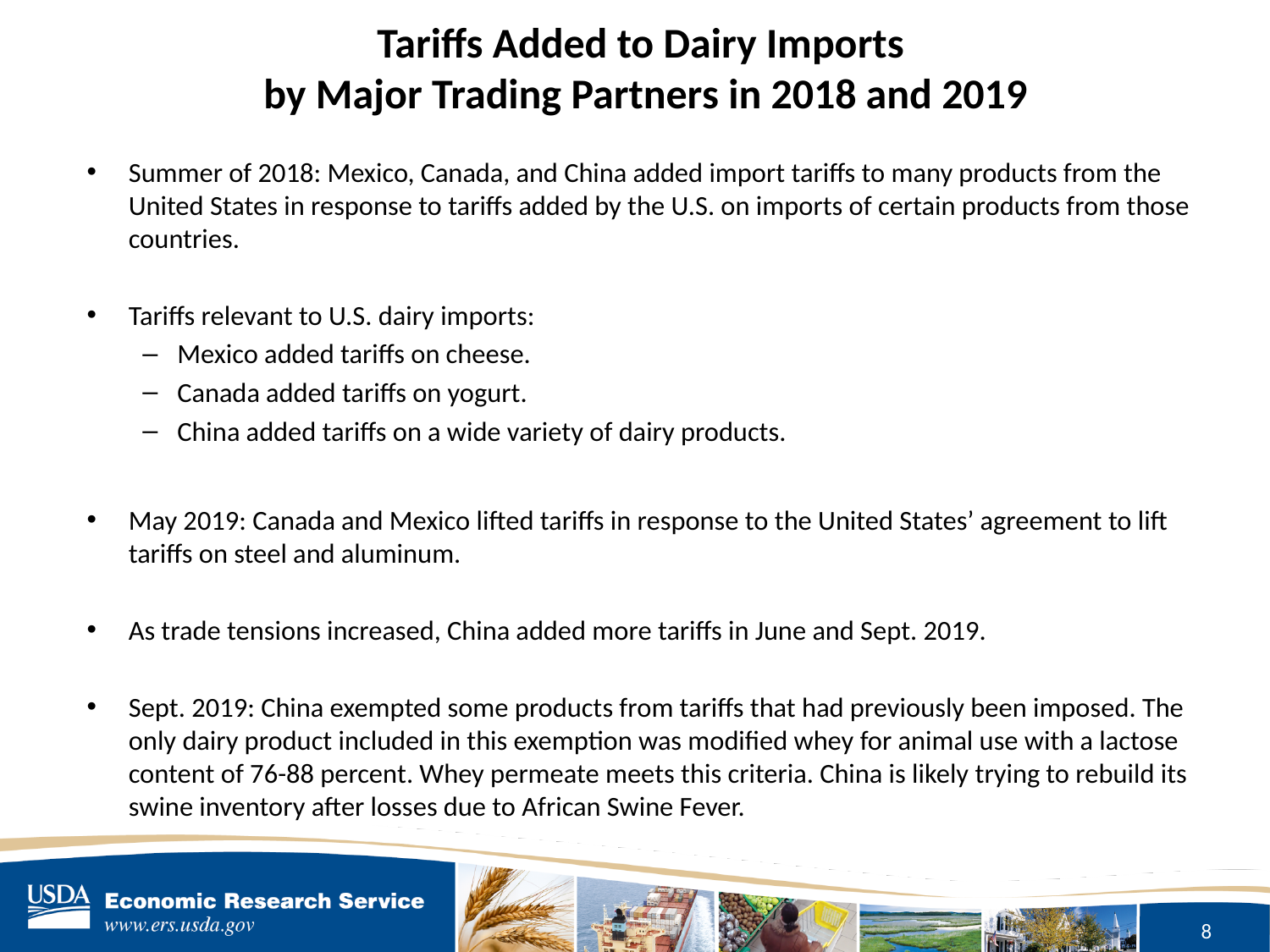

# Tariffs Added to Dairy Imports by Major Trading Partners in 2018 and 2019
Summer of 2018: Mexico, Canada, and China added import tariffs to many products from the United States in response to tariffs added by the U.S. on imports of certain products from those countries.

Tariffs relevant to U.S. dairy imports:
Mexico added tariffs on cheese.
Canada added tariffs on yogurt.
China added tariffs on a wide variety of dairy products.

May 2019: Canada and Mexico lifted tariffs in response to the United States’ agreement to lift tariffs on steel and aluminum.

As trade tensions increased, China added more tariffs in June and Sept. 2019.

Sept. 2019: China exempted some products from tariffs that had previously been imposed. The only dairy product included in this exemption was modified whey for animal use with a lactose content of 76-88 percent. Whey permeate meets this criteria. China is likely trying to rebuild its swine inventory after losses due to African Swine Fever.